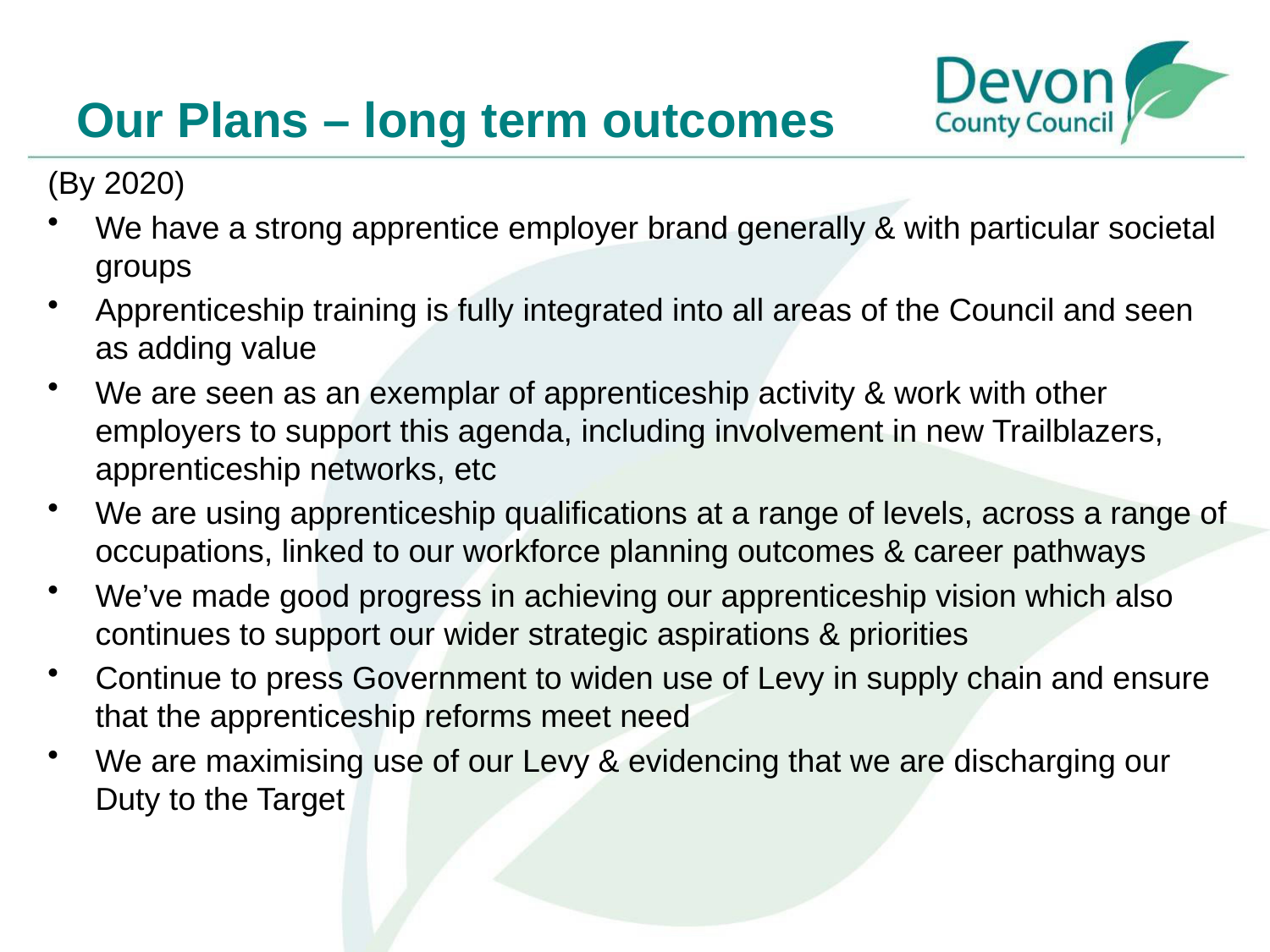

# Our Plans – long term outcomes
(By 2020)
We have a strong apprentice employer brand generally & with particular societal groups
Apprenticeship training is fully integrated into all areas of the Council and seen as adding value
We are seen as an exemplar of apprenticeship activity & work with other employers to support this agenda, including involvement in new Trailblazers, apprenticeship networks, etc
We are using apprenticeship qualifications at a range of levels, across a range of occupations, linked to our workforce planning outcomes & career pathways
We’ve made good progress in achieving our apprenticeship vision which also continues to support our wider strategic aspirations & priorities
Continue to press Government to widen use of Levy in supply chain and ensure that the apprenticeship reforms meet need
We are maximising use of our Levy & evidencing that we are discharging our Duty to the Target